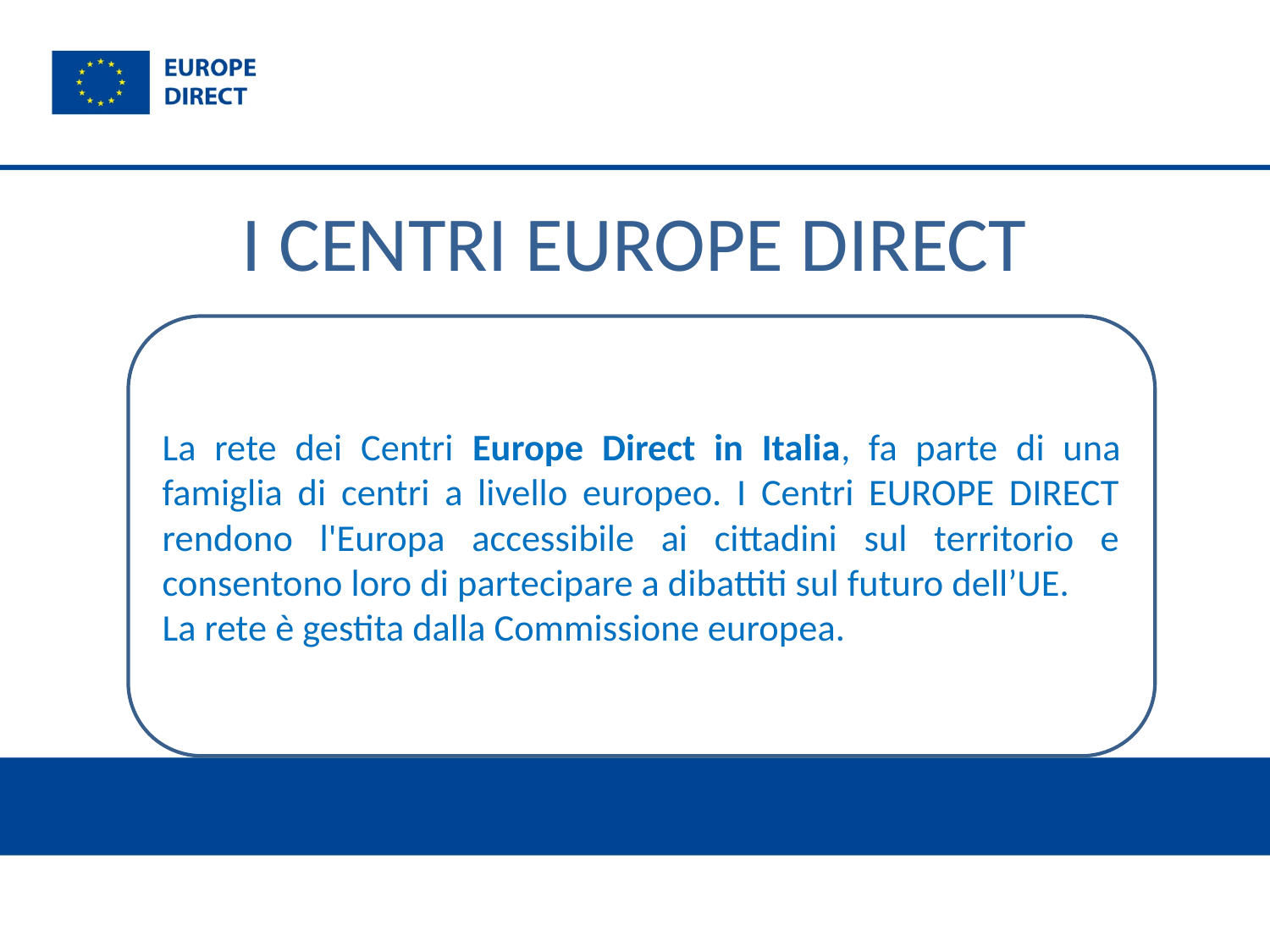

# I CENTRI EUROPE DIRECT
La rete dei Centri Europe Direct in Italia, fa parte di una famiglia di centri a livello europeo. I Centri EUROPE DIRECT rendono l'Europa accessibile ai cittadini sul territorio e consentono loro di partecipare a dibattiti sul futuro dell’UE.
La rete è gestita dalla Commissione europea.